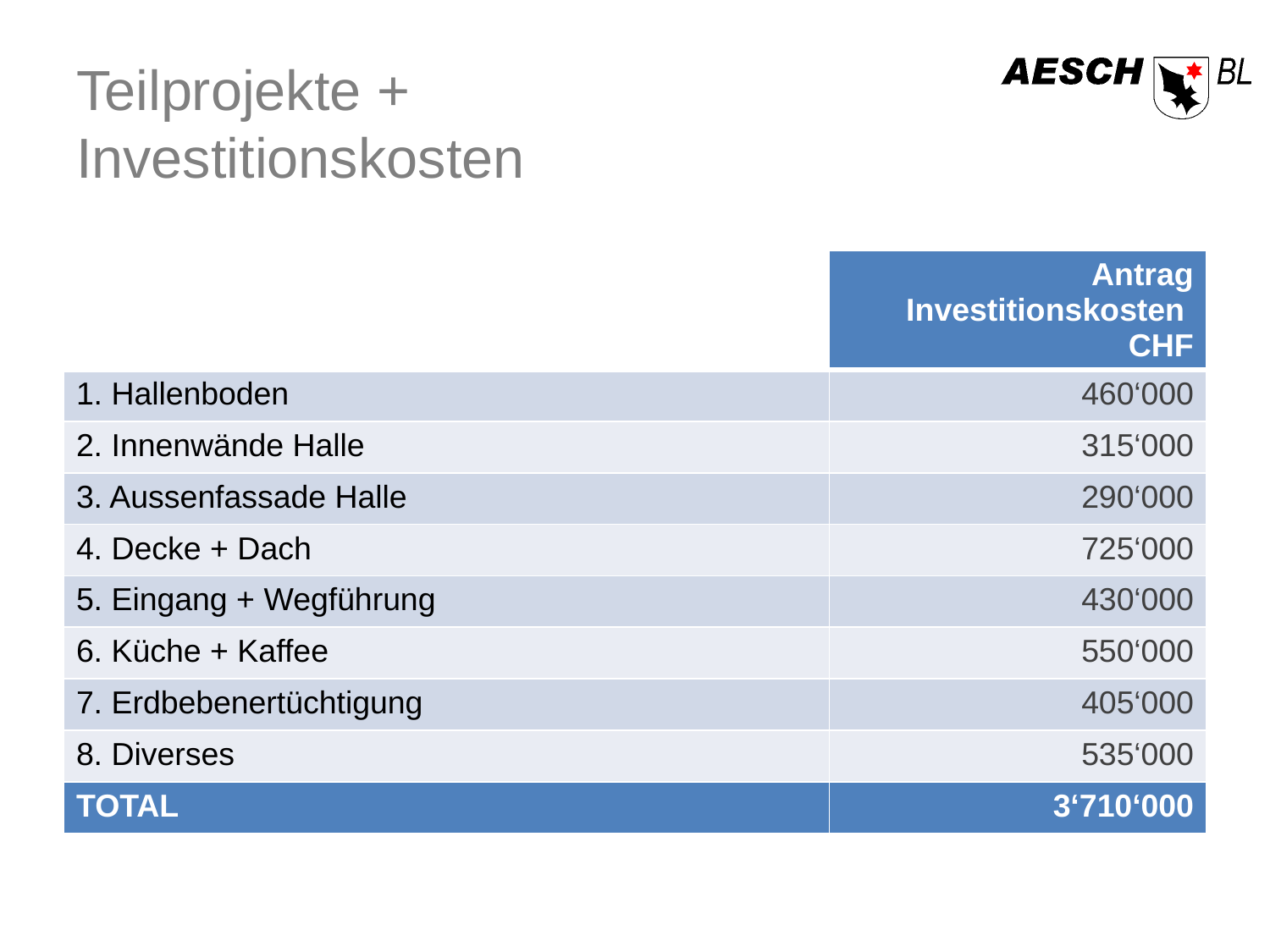

# Teilprojekte + Investitionskosten
|  | Antrag Investitionskosten CHF |
| --- | --- |
| 1. Hallenboden | 460‘000 |
| 2. Innenwände Halle | 315‘000 |
| 3. Aussenfassade Halle | 290‘000 |
| 4. Decke + Dach | 725‘000 |
| 5. Eingang + Wegführung | 430‘000 |
| 6. Küche + Kaffee | 550‘000 |
| 7. Erdbebenertüchtigung | 405‘000 |
| 8. Diverses | 535‘000 |
| TOTAL | 3‘710‘000 |